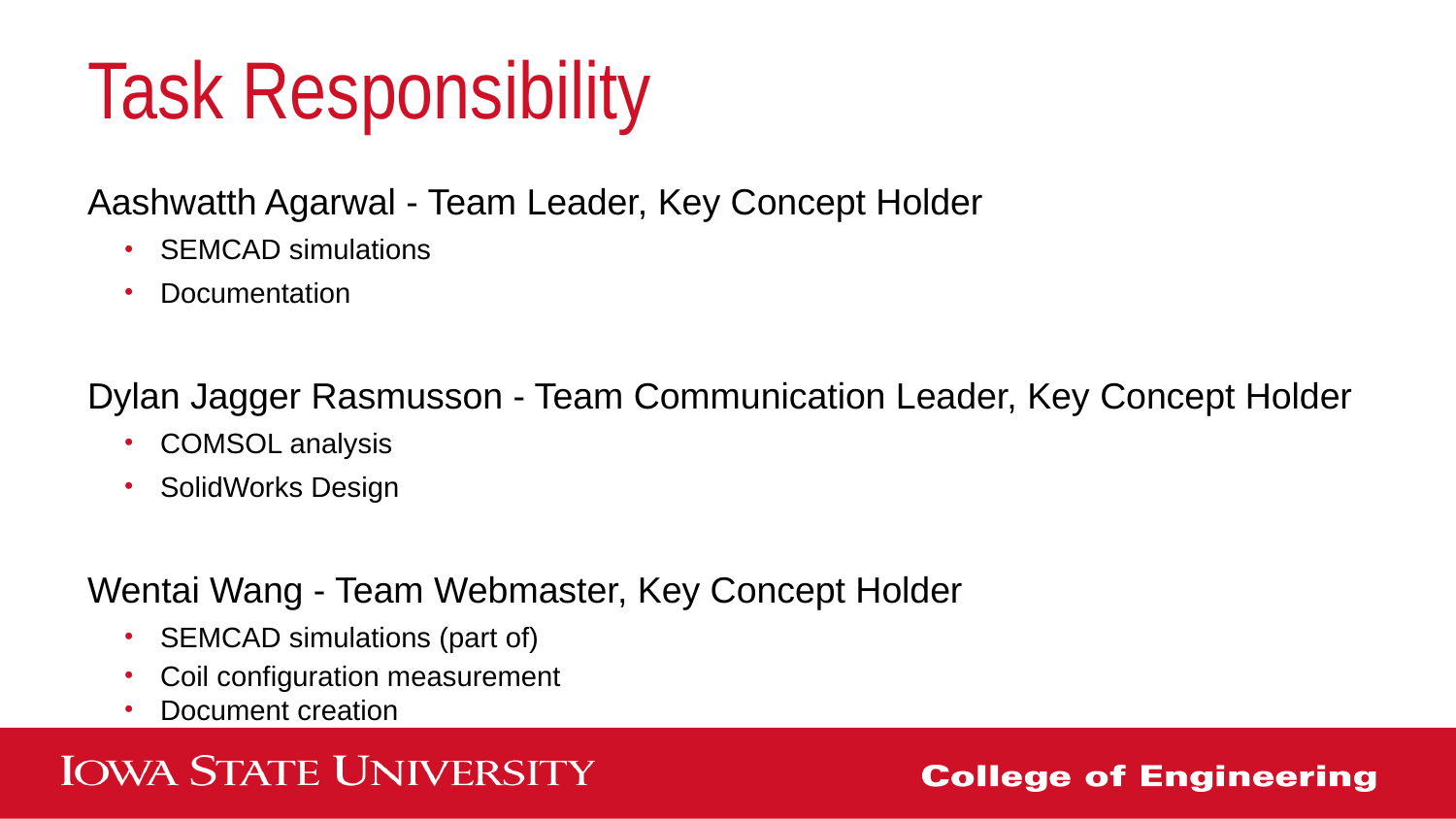

# Task Responsibility
Aashwatth Agarwal - Team Leader, Key Concept Holder
SEMCAD simulations
Documentation

Dylan Jagger Rasmusson - Team Communication Leader, Key Concept Holder
COMSOL analysis
SolidWorks Design

Wentai Wang - Team Webmaster, Key Concept Holder
SEMCAD simulations (part of)
Coil configuration measurement
Document creation